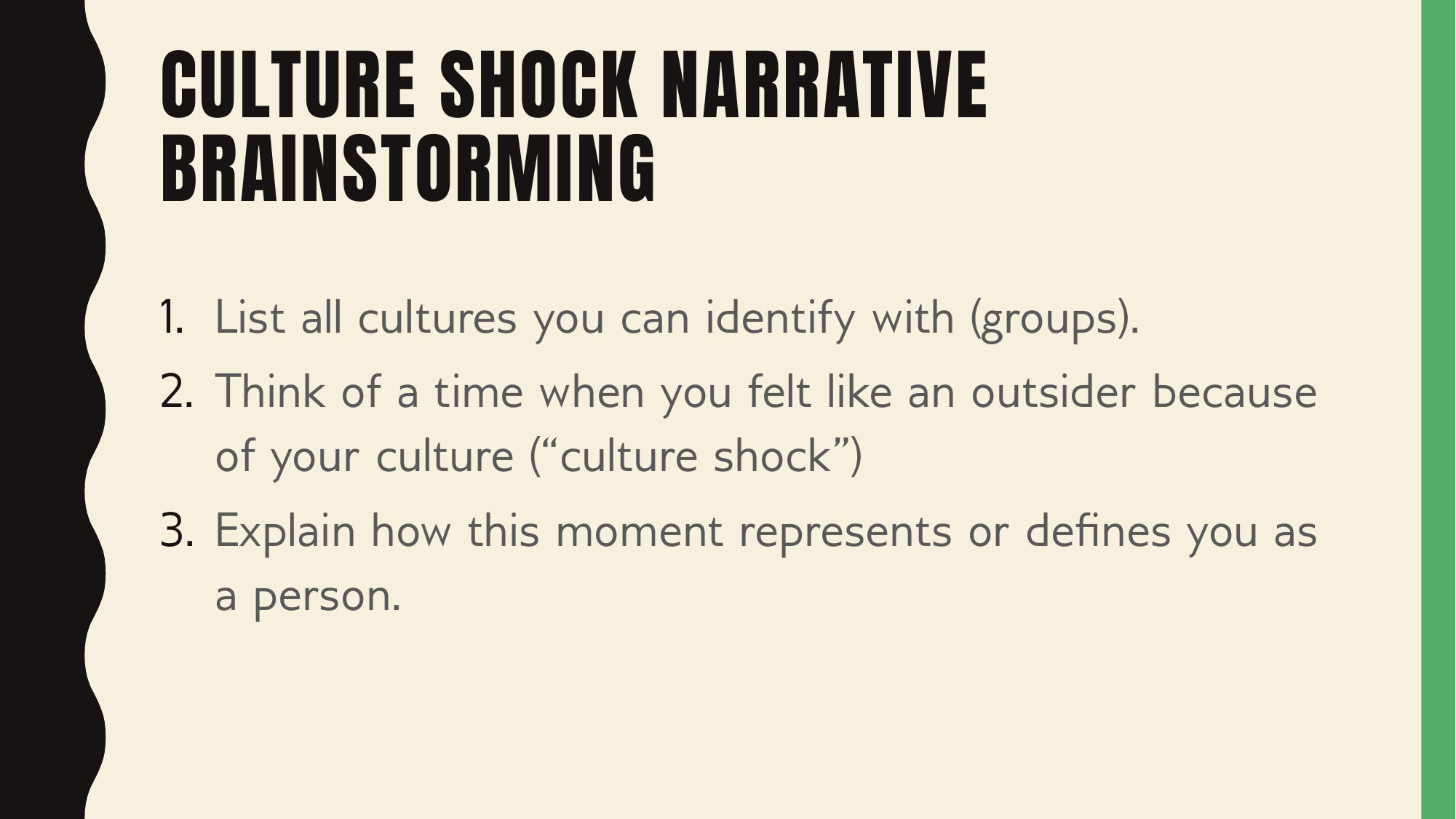

# CULTURE SHOCK NARRATIVE brainstorming
List all cultures you can identify with (groups).
Think of a time when you felt like an outsider because of your culture (“culture shock”)
Explain how this moment represents or defines you as a person.